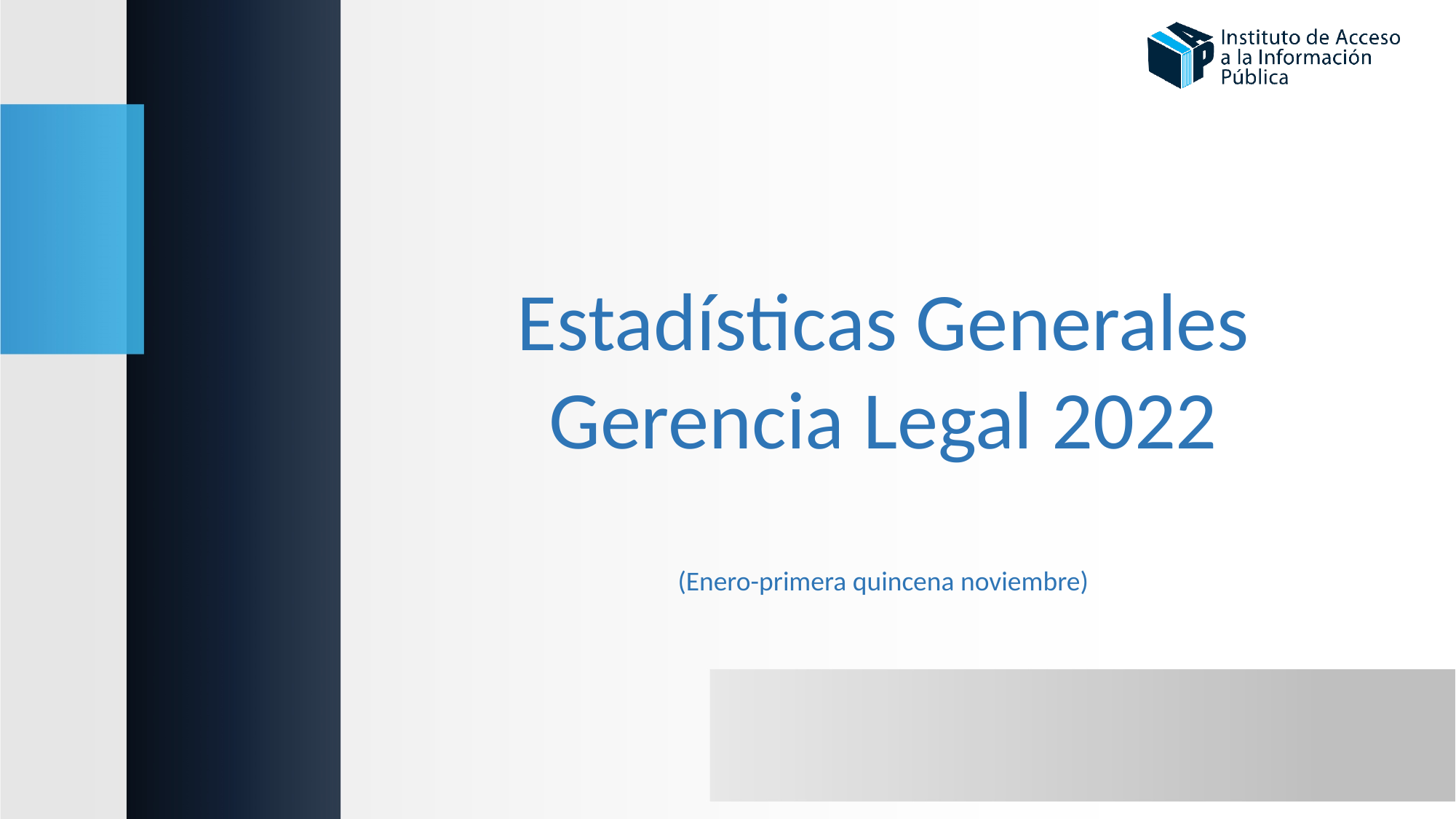

Estadísticas Generales Gerencia Legal 2022

(Enero-primera quincena noviembre)